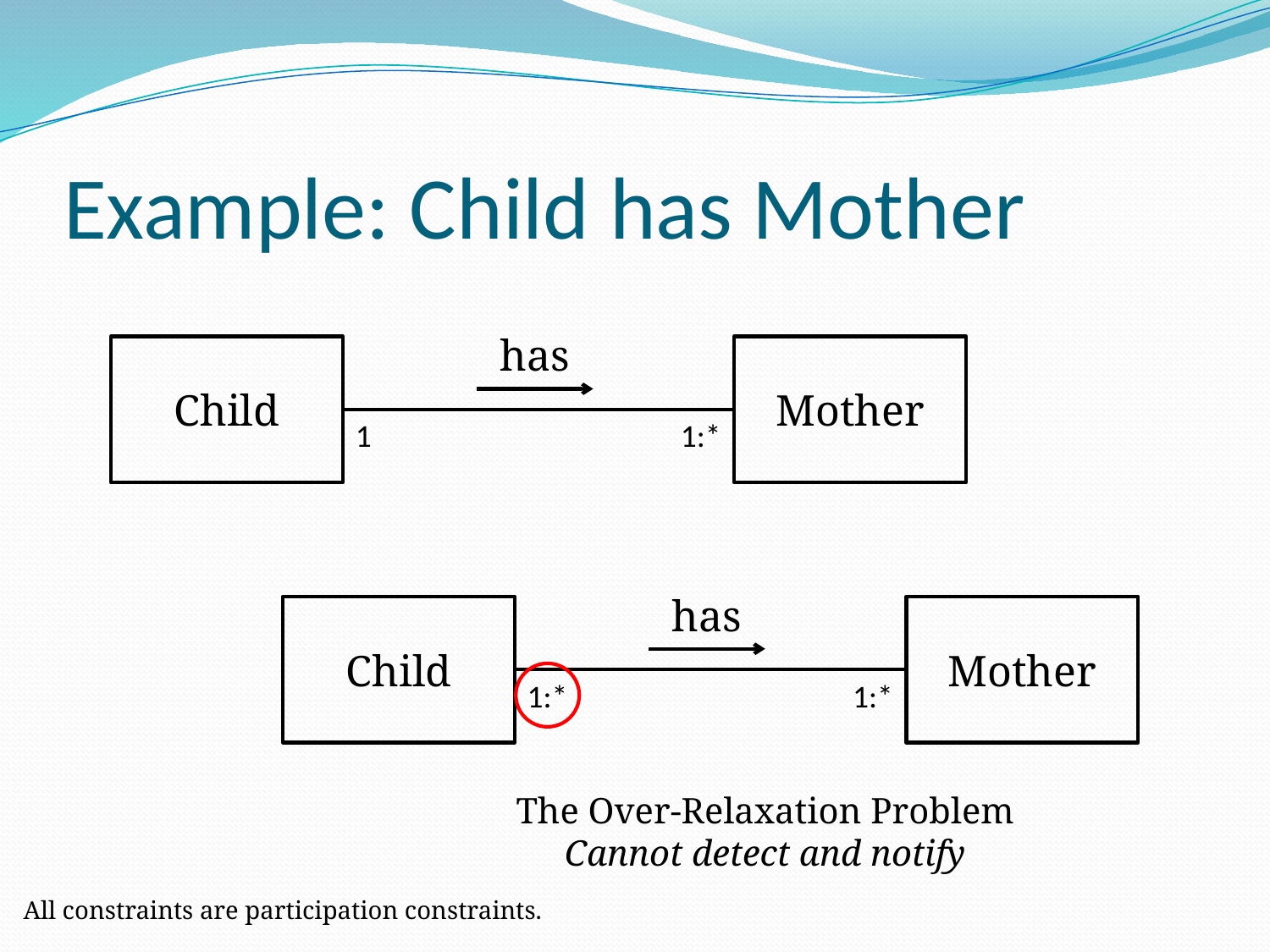

# Example: Child has Mother
has
Child
Mother
1
1:*
has
Child
Mother

1:*
1:*
The Over-Relaxation Problem
Cannot detect and notify
All constraints are participation constraints.